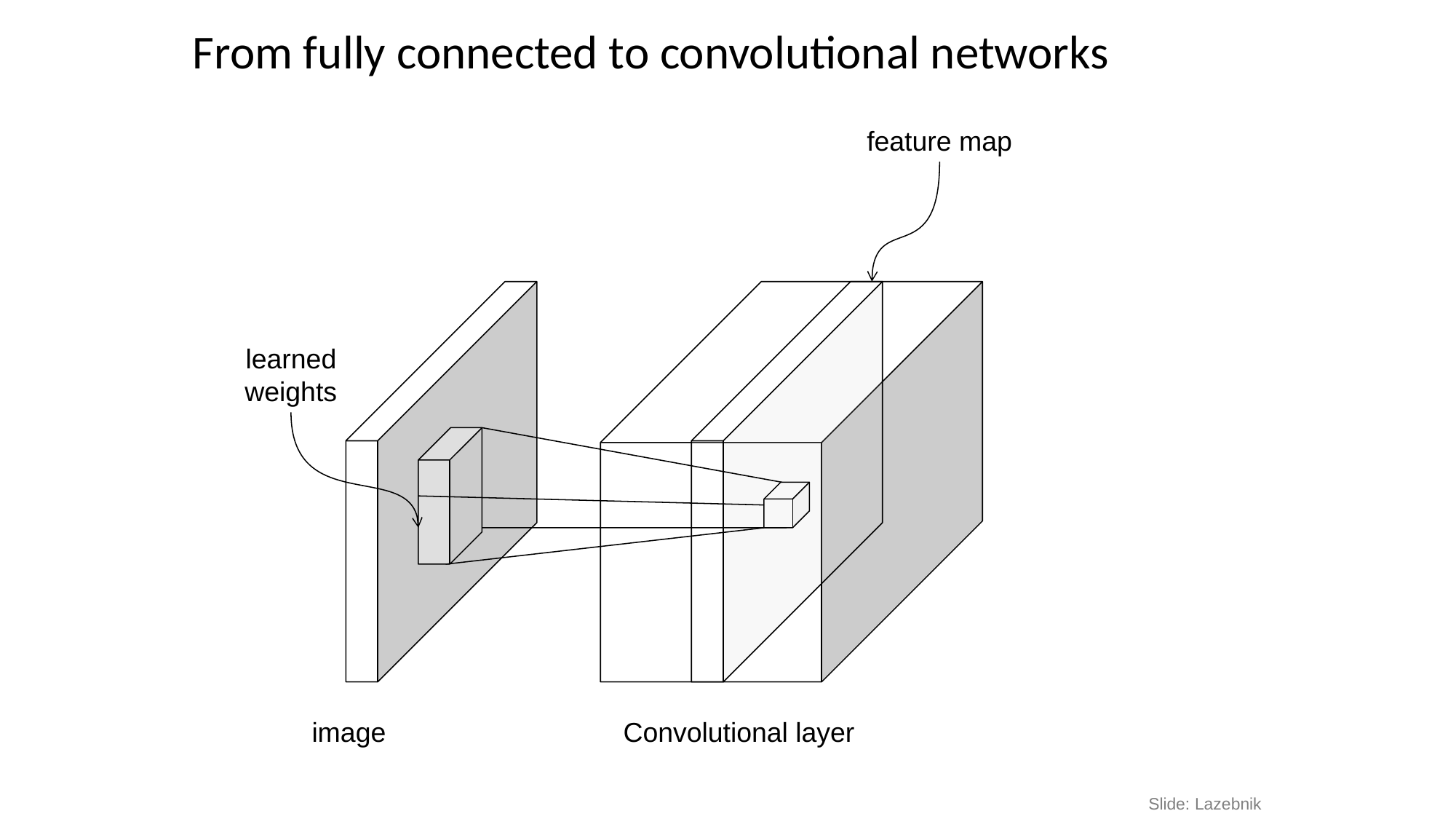

# From fully connected to convolutional networks
feature map

learned weights

image
Convolutional layer
Slide: Lazebnik